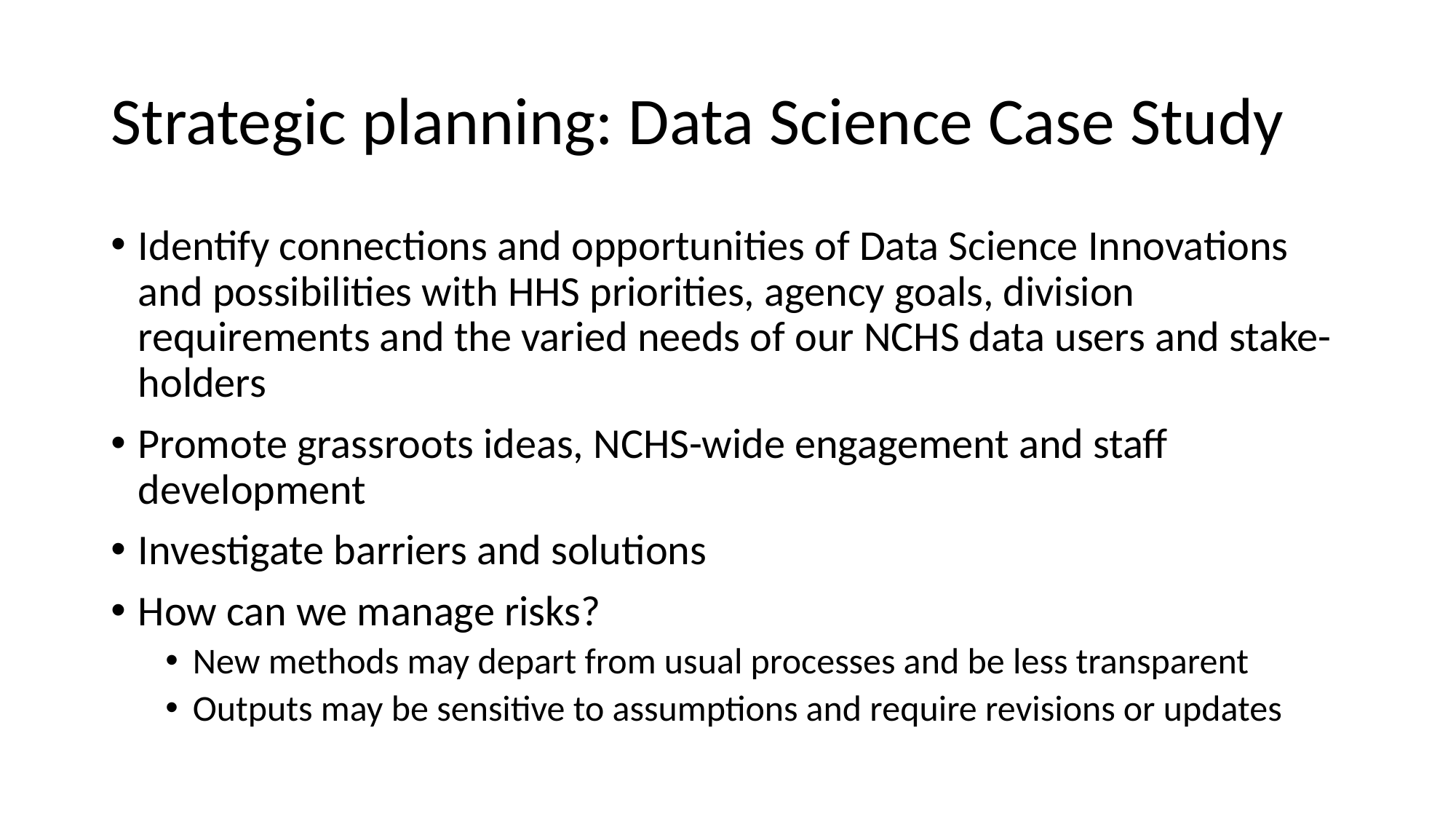

# Strategic planning: Data Science Case Study
Identify connections and opportunities of Data Science Innovations and possibilities with HHS priorities, agency goals, division requirements and the varied needs of our NCHS data users and stake-holders
Promote grassroots ideas, NCHS-wide engagement and staff development
Investigate barriers and solutions
How can we manage risks?
New methods may depart from usual processes and be less transparent
Outputs may be sensitive to assumptions and require revisions or updates